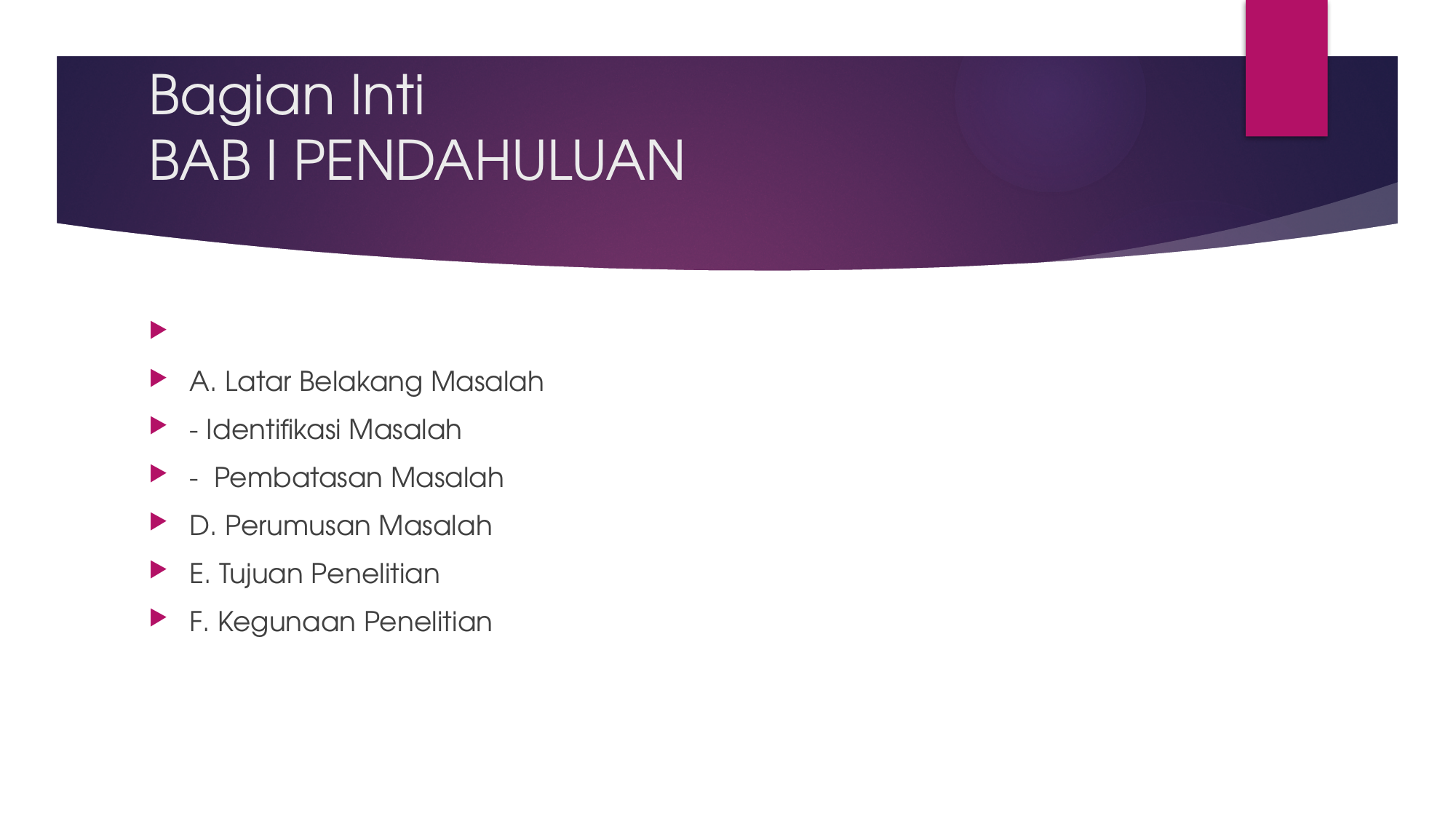

# Bagian Inti BAB I PENDAHULUAN

A. Latar Belakang Masalah
- Identifikasi Masalah
-  Pembatasan Masalah
D. Perumusan Masalah
E. Tujuan Penelitian
F. Kegunaan Penelitian